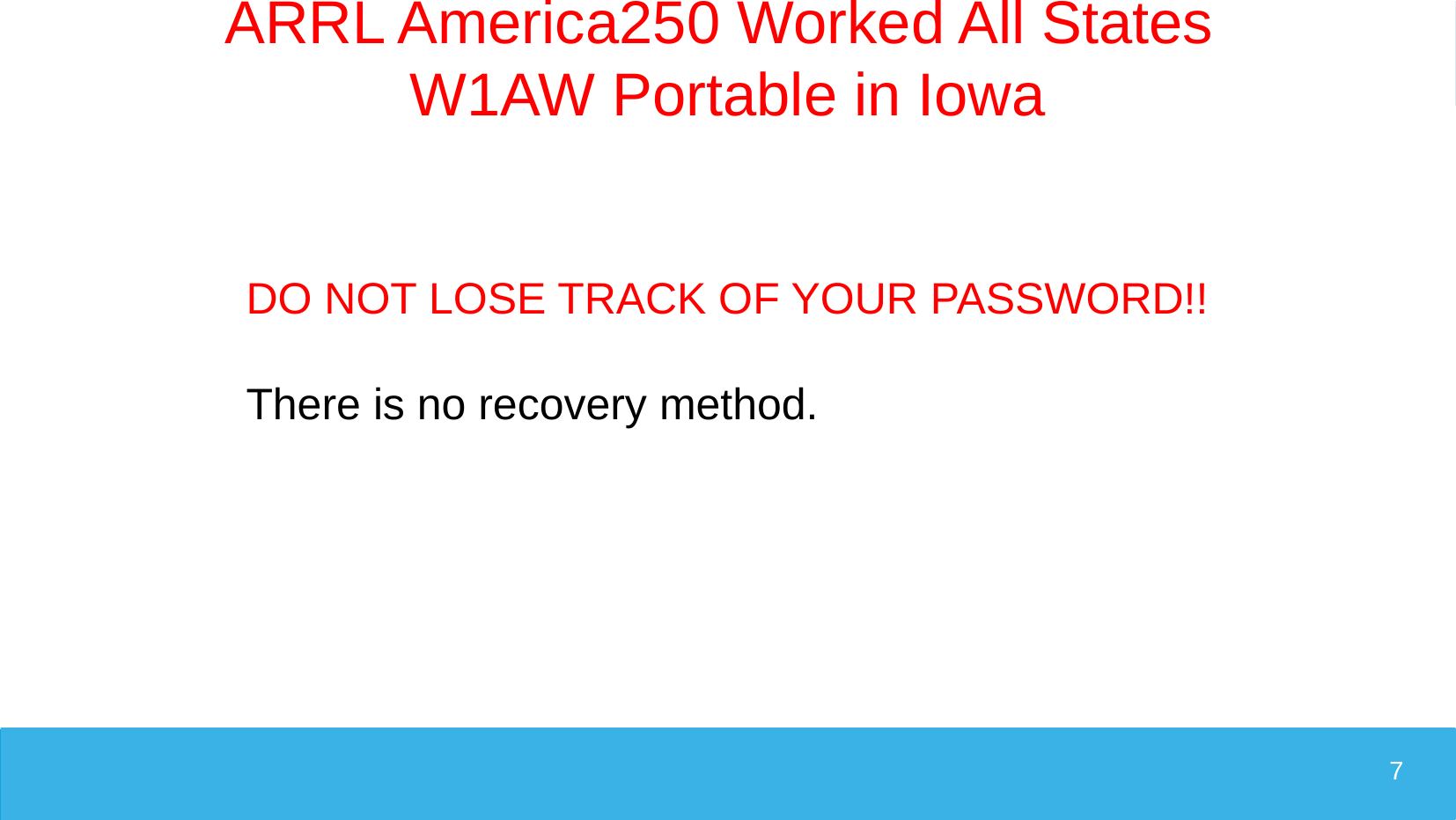

ARRL America250 Worked All States
W1AW Portable in Iowa
#
DO NOT LOSE TRACK OF YOUR PASSWORD!!

There is no recovery method.
7